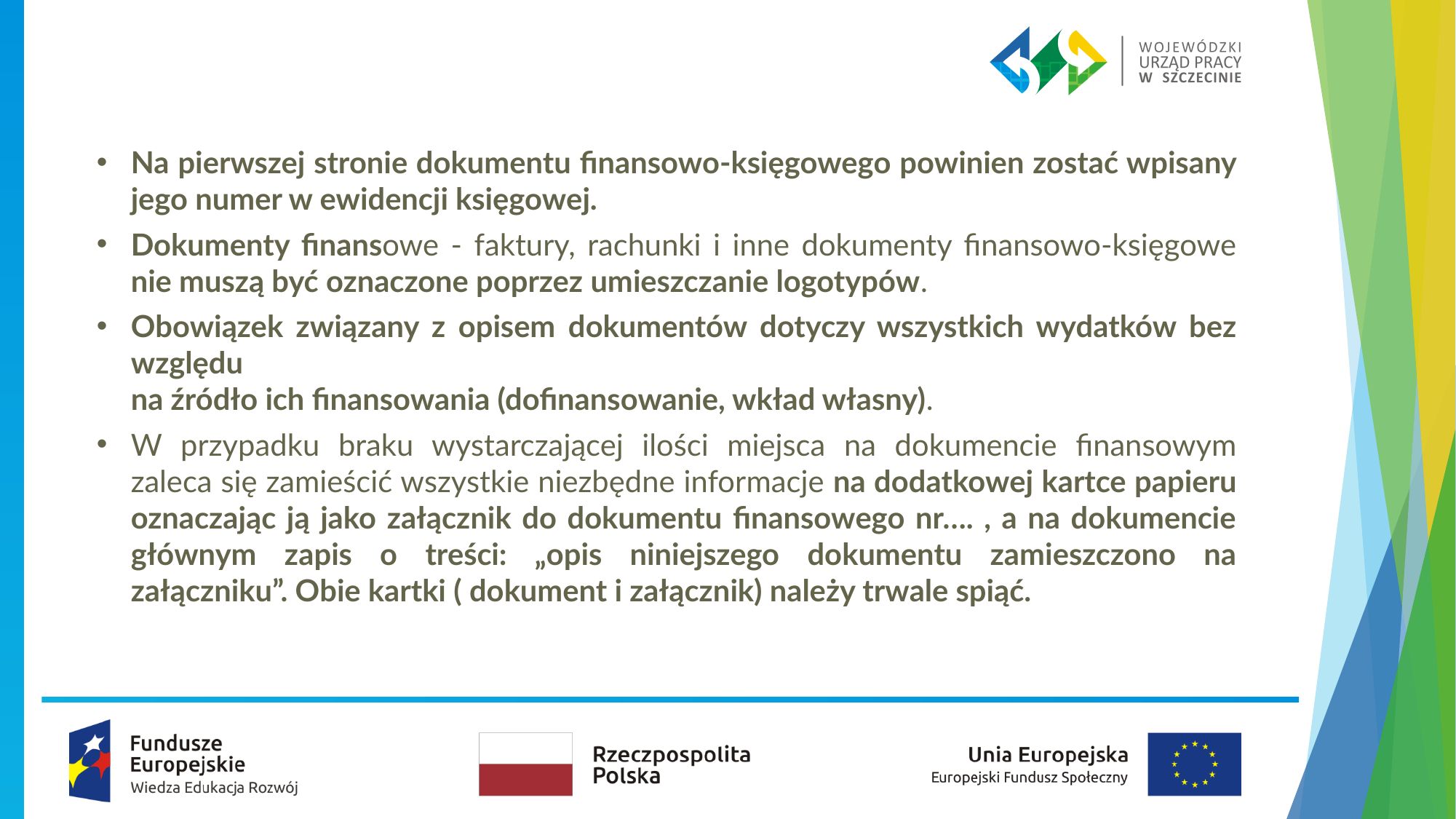

Na pierwszej stronie dokumentu finansowo-księgowego powinien zostać wpisany jego numer w ewidencji księgowej.
Dokumenty finansowe - faktury, rachunki i inne dokumenty finansowo-księgowe nie muszą być oznaczone poprzez umieszczanie logotypów.
Obowiązek związany z opisem dokumentów dotyczy wszystkich wydatków bez względu
na źródło ich finansowania (dofinansowanie, wkład własny).
W przypadku braku wystarczającej ilości miejsca na dokumencie finansowym zaleca się zamieścić wszystkie niezbędne informacje na dodatkowej kartce papieru oznaczając ją jako załącznik do dokumentu finansowego nr…. , a na dokumencie głównym zapis o treści: „opis niniejszego dokumentu zamieszczono na załączniku”. Obie kartki ( dokument i załącznik) należy trwale spiąć.